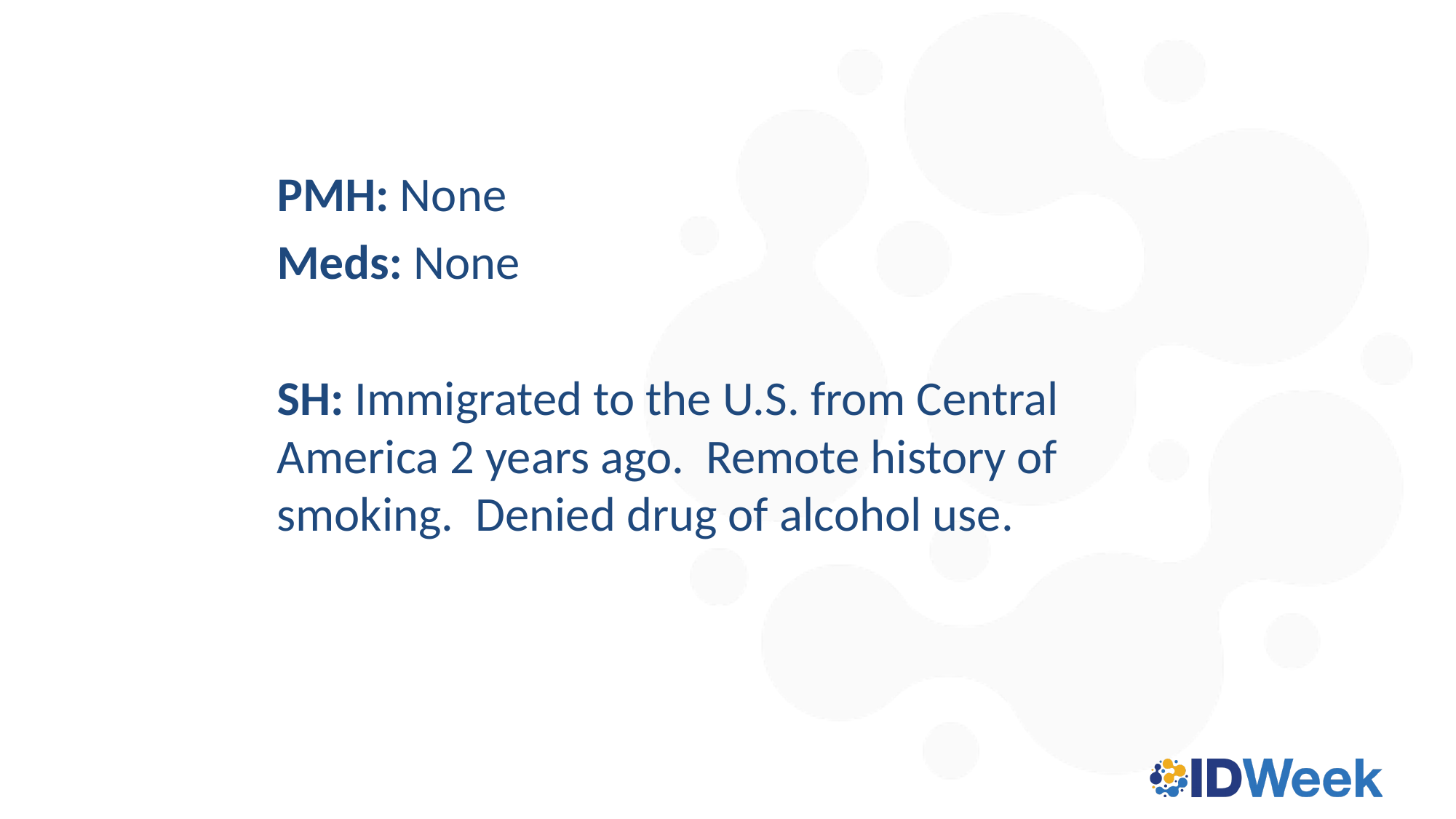

PMH: None
Meds: None

SH: Immigrated to the U.S. from Central America 2 years ago.  Remote history of smoking.  Denied drug of alcohol use.